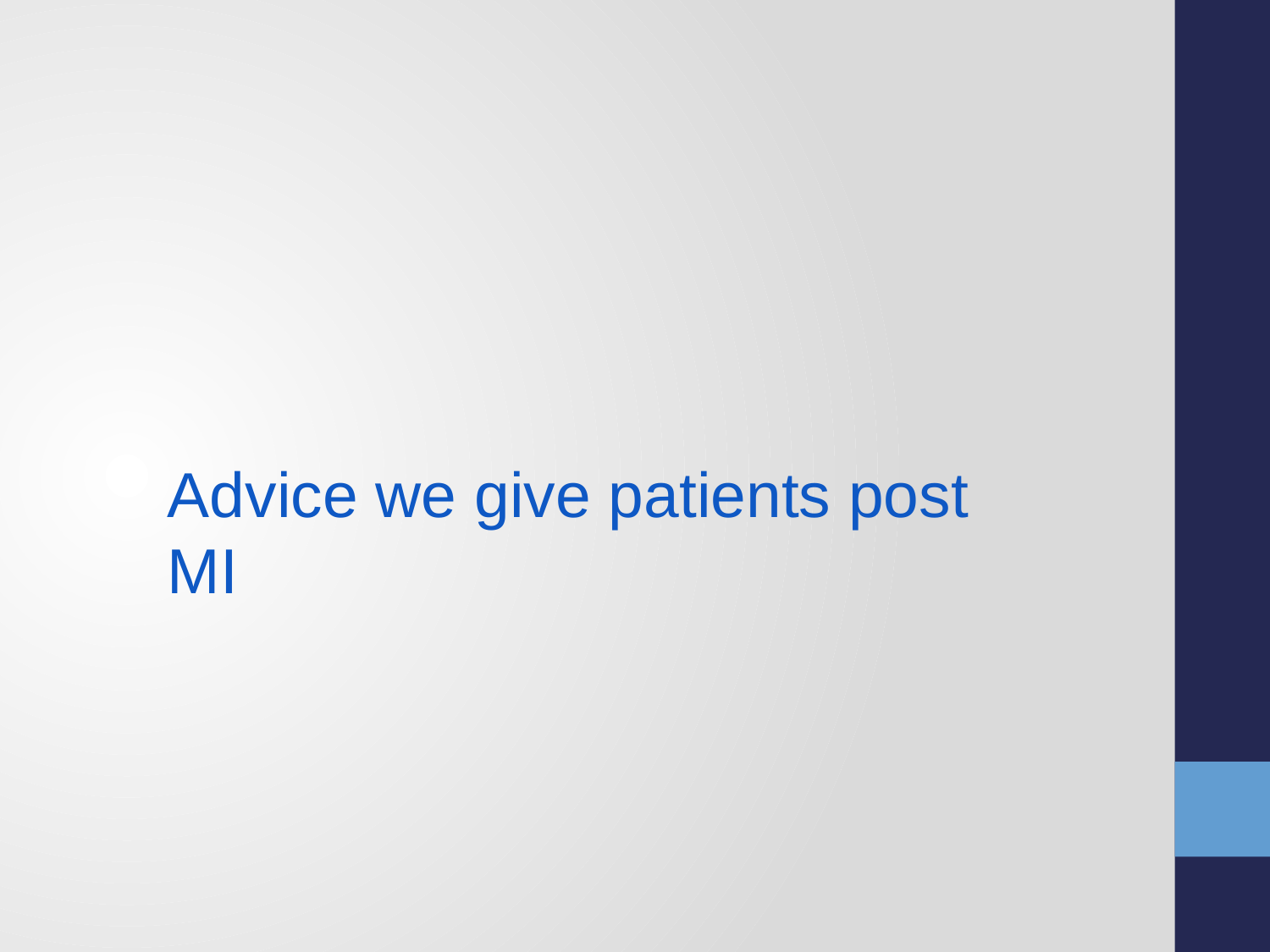

Advice we give patients post MI
#